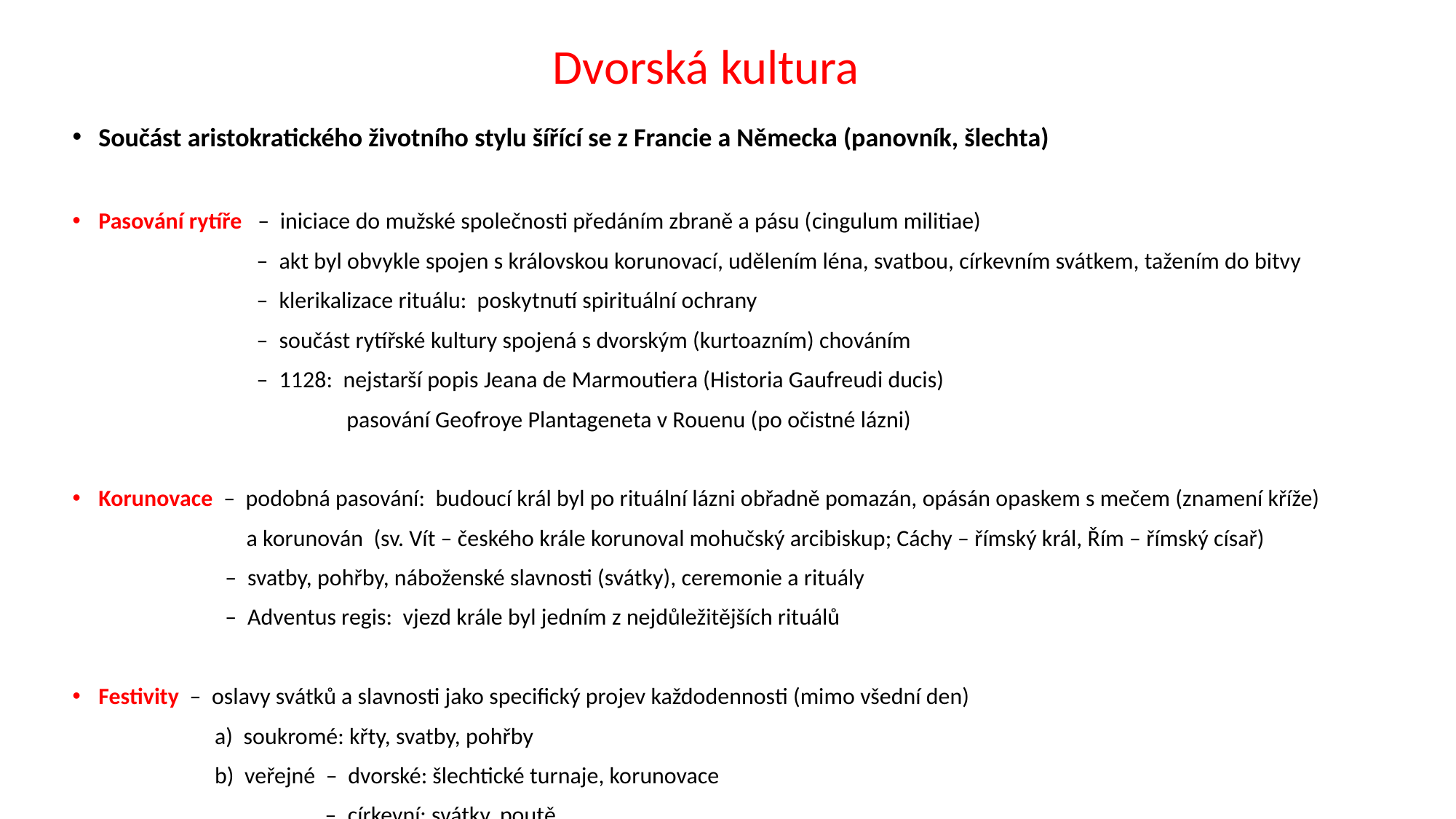

# Dvorská kultura
Součást aristokratického životního stylu šířící se z Francie a Německa (panovník, šlechta)

Pasování rytíře   –  iniciace do mužské společnosti předáním zbraně a pásu (cingulum militiae)
                                   –  akt byl obvykle spojen s královskou korunovací, udělením léna, svatbou, církevním svátkem, tažením do bitvy
                                   –  klerikalizace rituálu:  poskytnutí spirituální ochrany
                                   –  součást rytířské kultury spojená s dvorským (kurtoazním) chováním
                                   –  1128:  nejstarší popis Jeana de Marmoutiera (Historia Gaufreudi ducis)
                                                    pasování Geofroye Plantageneta v Rouenu (po očistné lázni)

Korunovace  –  podobná pasování:  budoucí král byl po rituální lázni obřadně pomazán, opásán opaskem s mečem (znamení kříže)
                                 a korunován  (sv. Vít – českého krále korunoval mohučský arcibiskup; Cáchy – římský král, Řím – římský císař)
                             –  svatby, pohřby, náboženské slavnosti (svátky), ceremonie a rituály
                             –  Adventus regis:  vjezd krále byl jedním z nejdůležitějších rituálů

Festivity  –  oslavy svátků a slavnosti jako specifický projev každodennosti (mimo všední den)
                           a)  soukromé: křty, svatby, pohřby
                           b)  veřejné  –  dvorské: šlechtické turnaje, korunovace
                                                –  církevní: svátky, poutě